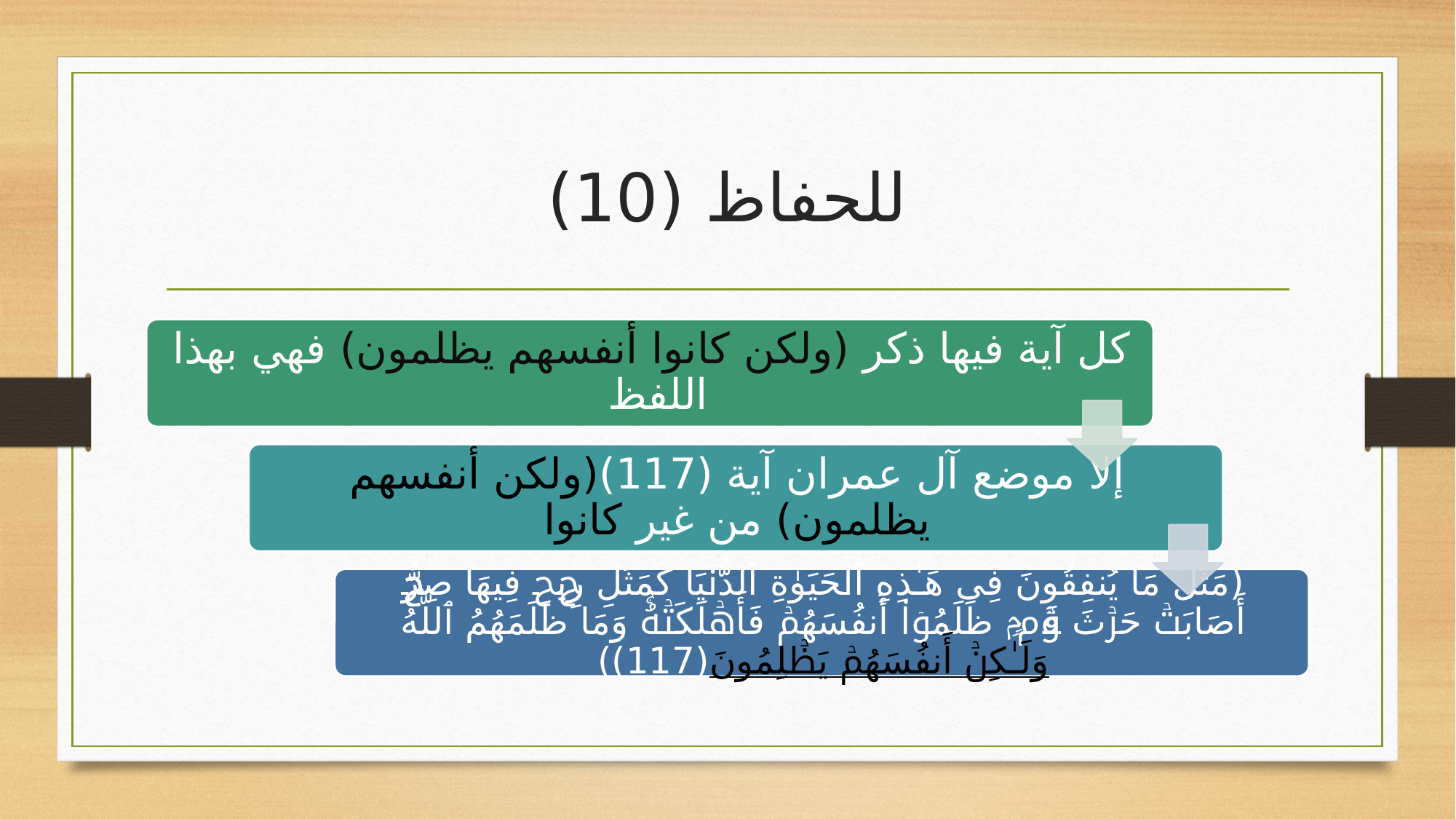

# للحفاظ (10)
كل آية فيها ذكر (ولكن كانوا أنفسهم يظلمون) فهي بهذا اللفظ
إلا موضع آل عمران آية (117)(ولكن أنفسهم يظلمون) من غير كانوا
(مَثَلُ مَا یُنفِقُونَ فِی هَـٰذِهِ ٱلۡحَیَوٰةِ ٱلدُّنۡیَا كَمَثَلِ رِیحࣲ فِیهَا صِرٌّ أَصَابَتۡ حَرۡثَ قَوۡمࣲ ظَلَمُوۤا۟ أَنفُسَهُمۡ فَأَهۡلَكَتۡهُۚ وَمَا ظَلَمَهُمُ ٱللَّهُ وَلَـٰكِنۡ أَنفُسَهُمۡ یَظۡلِمُونَ(117))